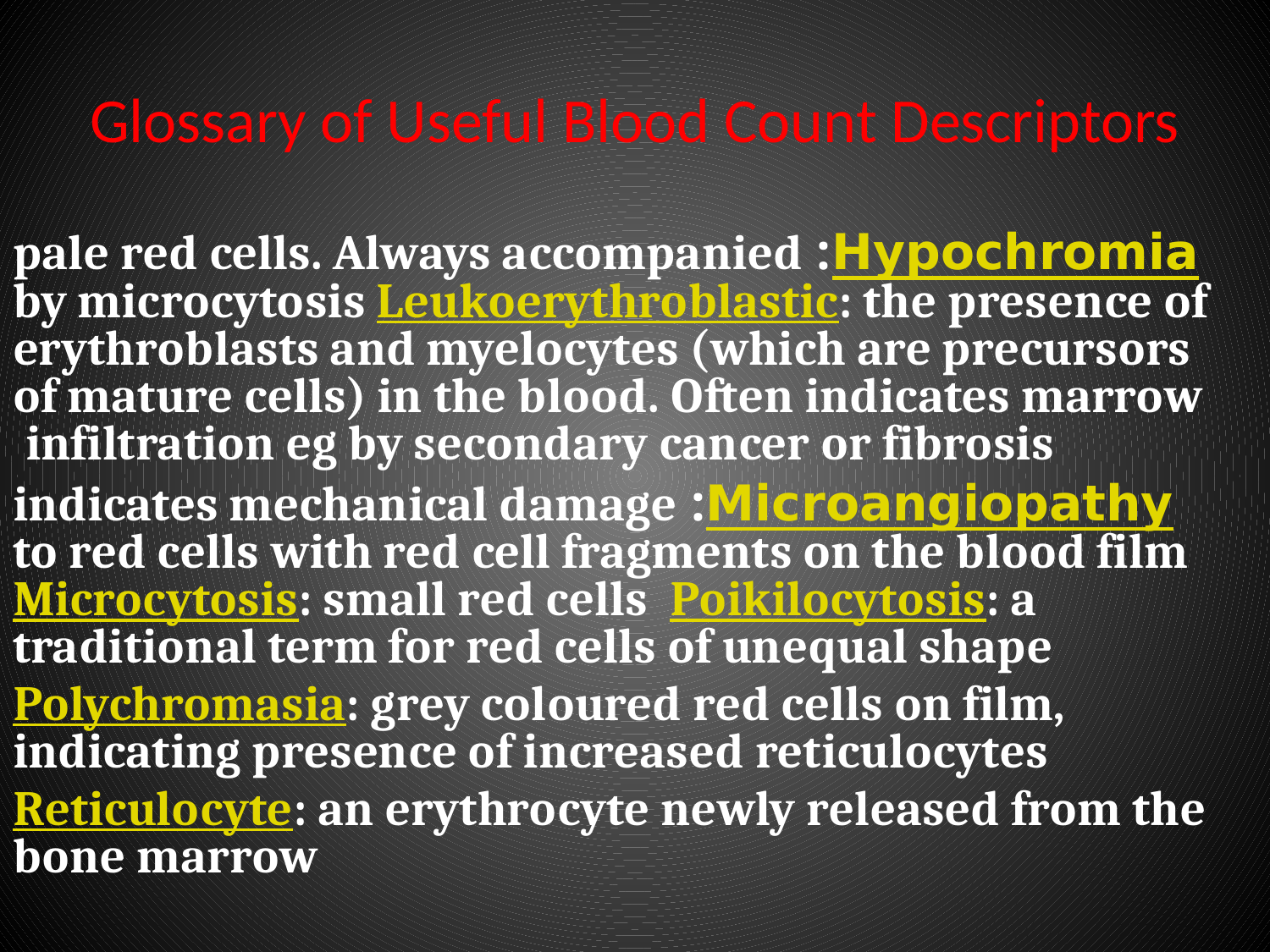

# Glossary of Useful Blood Count Descriptors
   Hypochromia: pale red cells. Always accompanied by microcytosis Leukoerythroblastic: the presence of erythroblasts and myelocytes (which are precursors of mature cells) in the blood. Often indicates marrow infiltration eg by secondary cancer or fibrosis
   Microangiopathy: indicates mechanical damage to red cells with red cell fragments on the blood filmMicrocytosis: small red cells  Poikilocytosis: a traditional term for red cells of unequal shape
   Polychromasia: grey coloured red cells on film, indicating presence of increased reticulocytes
   Reticulocyte: an erythrocyte newly released from the bone marrow